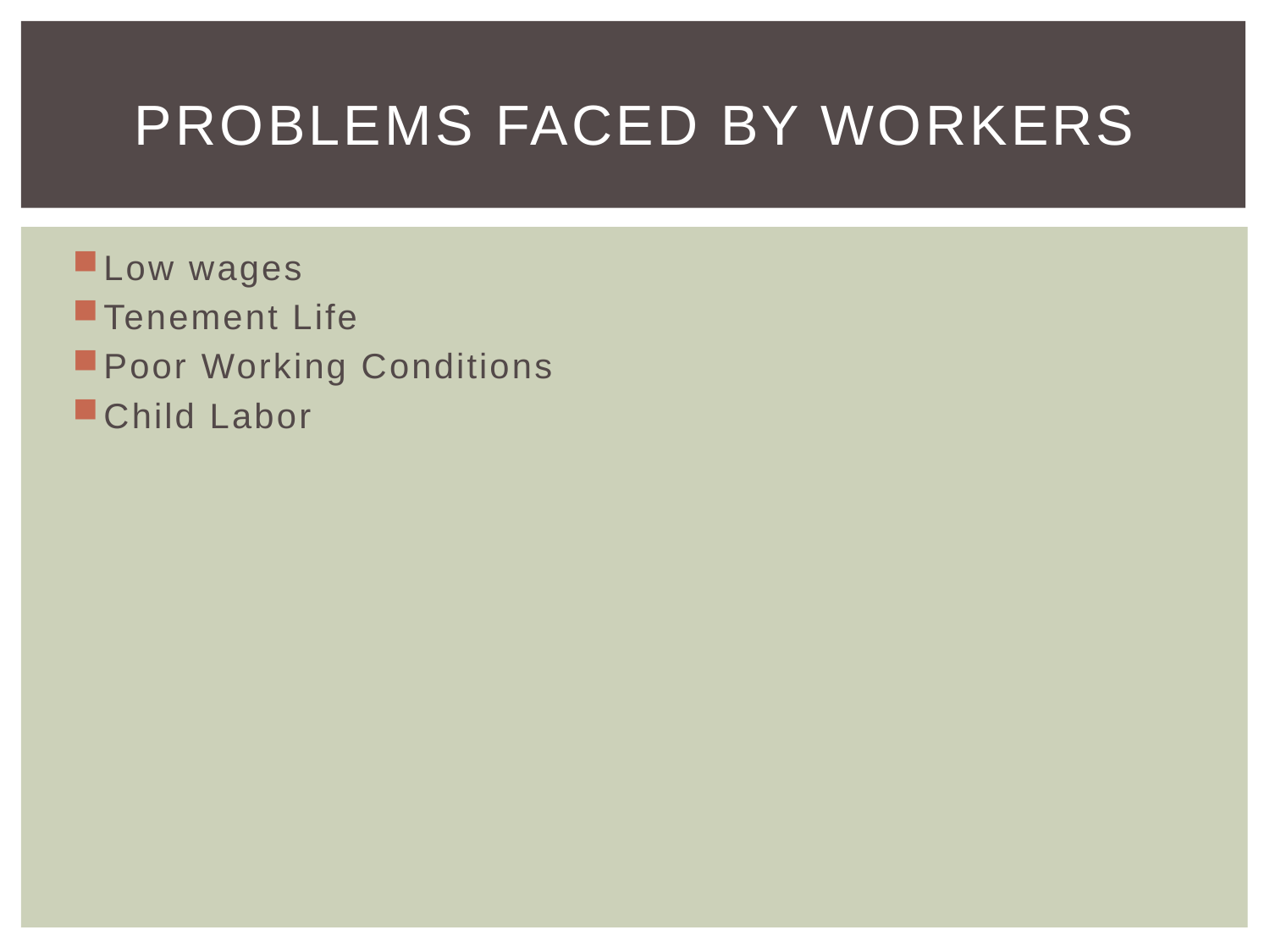

# Problems faced by workers
Low wages
Tenement Life
Poor Working Conditions
Child Labor